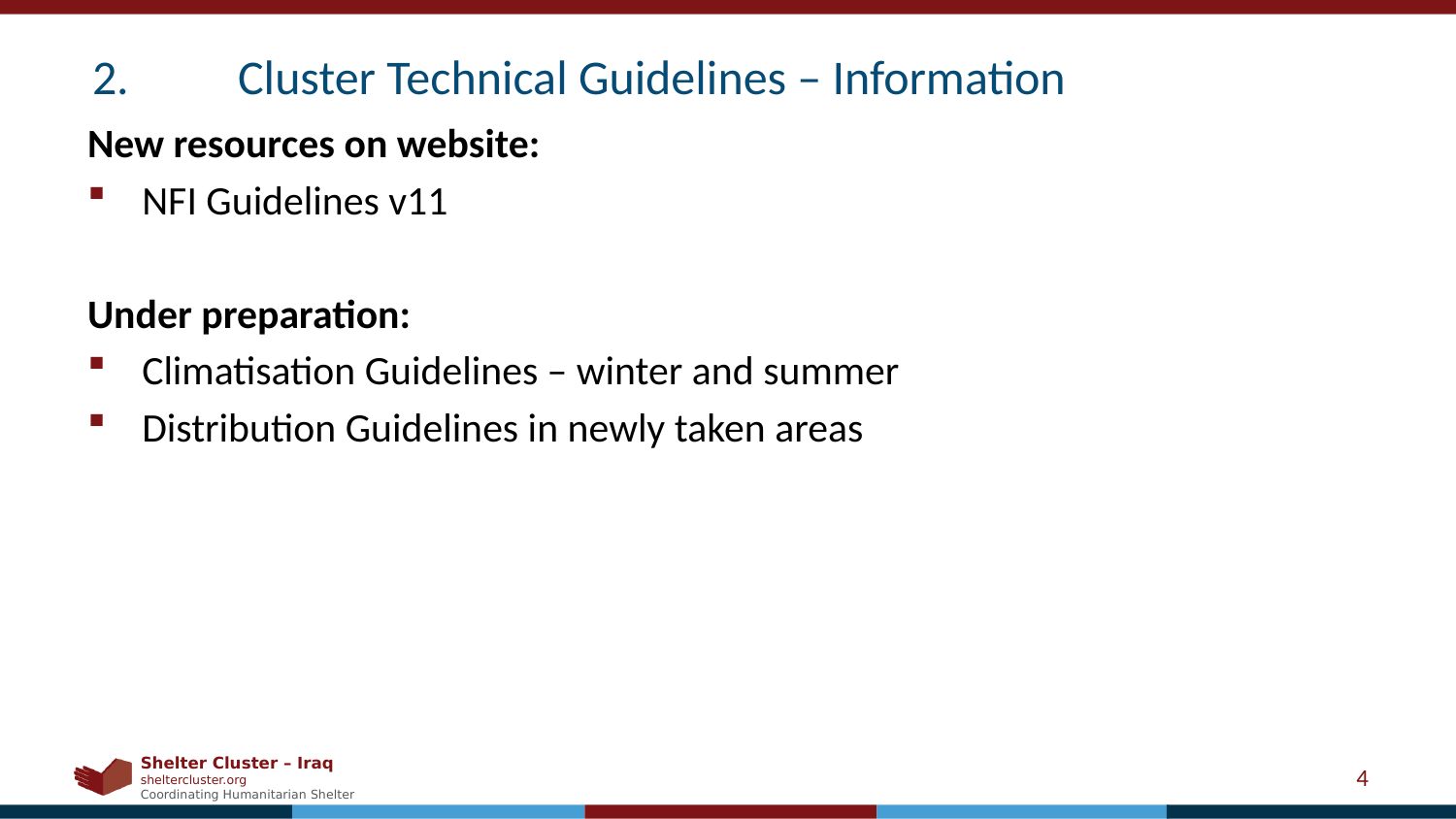

2.	Cluster Technical Guidelines – Information

New resources on website:
NFI Guidelines v11

Under preparation:
Climatisation Guidelines – winter and summer
Distribution Guidelines in newly taken areas

4